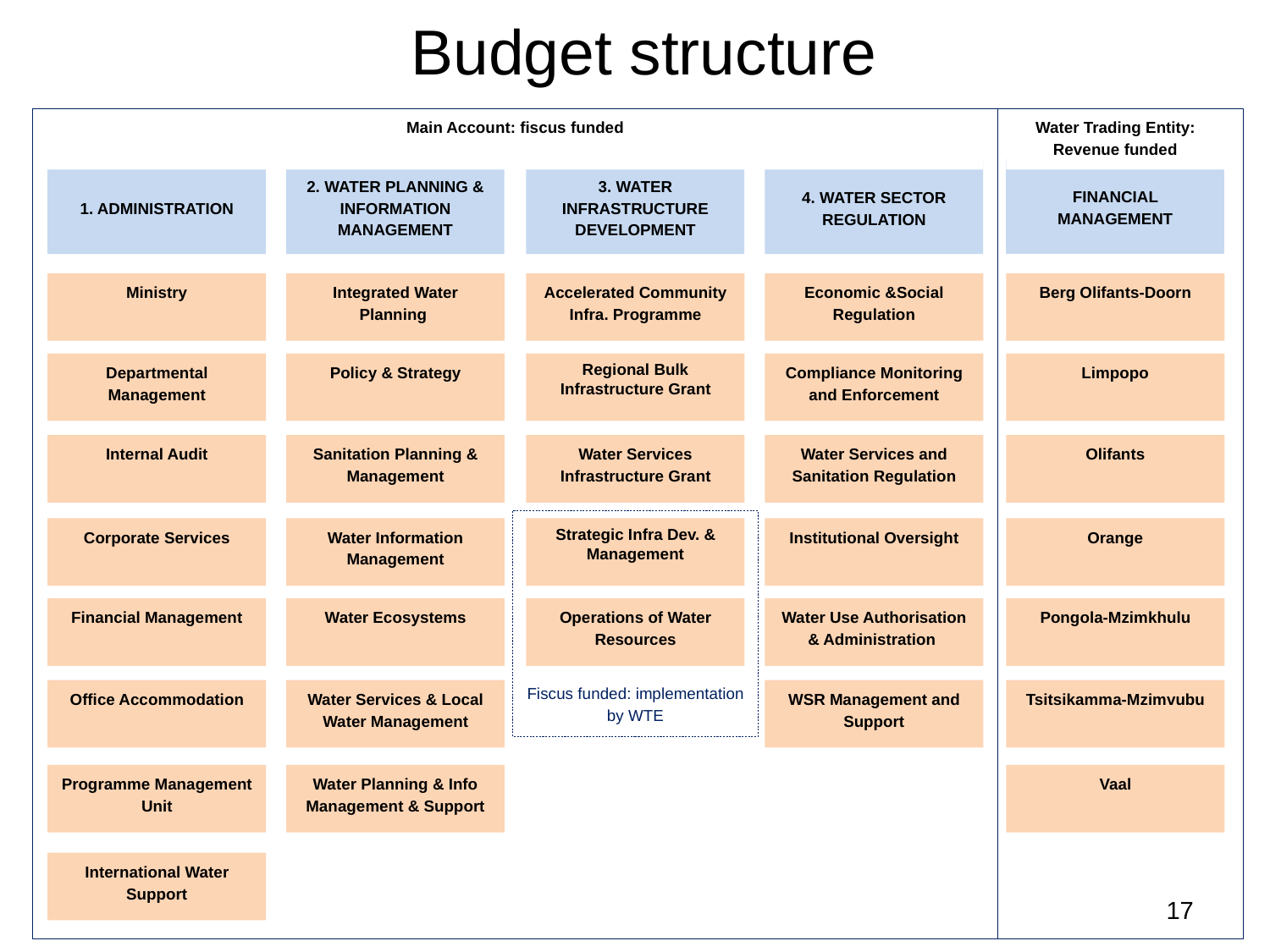

# Budget structure

Fiscus funded: implementation by WTE

Main Account: fiscus funded
Water Trading Entity: Revenue funded
1. ADMINISTRATION
2. WATER PLANNING & INFORMATION MANAGEMENT
3. WATER INFRASTRUCTURE DEVELOPMENT
4. WATER SECTOR REGULATION
Ministry
Integrated Water Planning
Accelerated Community Infra. Programme
Economic &Social Regulation
Departmental Management
Policy & Strategy
Regional Bulk Infrastructure Grant
Compliance Monitoring and Enforcement
Internal Audit
Sanitation Planning & Management
Water Services Infrastructure Grant
Water Services and Sanitation Regulation
Corporate Services
Water Information Management
Strategic Infra Dev. & Management
Institutional Oversight
Financial Management
Water Ecosystems
Operations of Water Resources
Water Use Authorisation & Administration
Office Accommodation
Water Services & Local Water Management
WSR Management and Support
Programme Management Unit
Water Planning & Info Management & Support
International Water Support
FINANCIAL MANAGEMENT
Berg Olifants-Doorn
Limpopo
Olifants
Orange
Pongola-Mzimkhulu
Tsitsikamma-Mzimvubu
Vaal
17